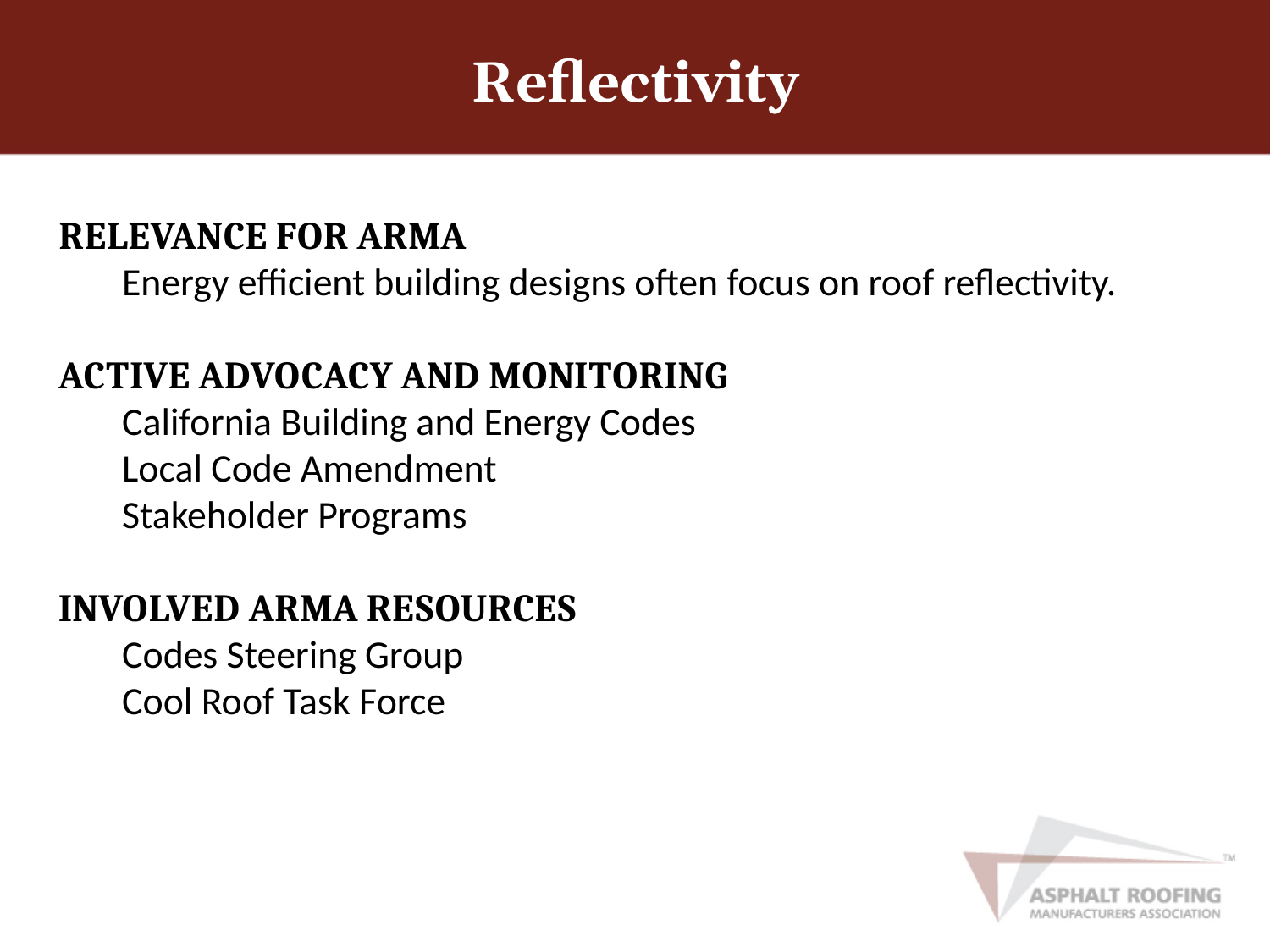

# Reflectivity
RELEVANCE FOR ARMA
Energy efficient building designs often focus on roof reflectivity.

ACTIVE ADVOCACY AND MONITORING
California Building and Energy Codes
Local Code Amendment
Stakeholder Programs

INVOLVED ARMA RESOURCES
Codes Steering Group
Cool Roof Task Force